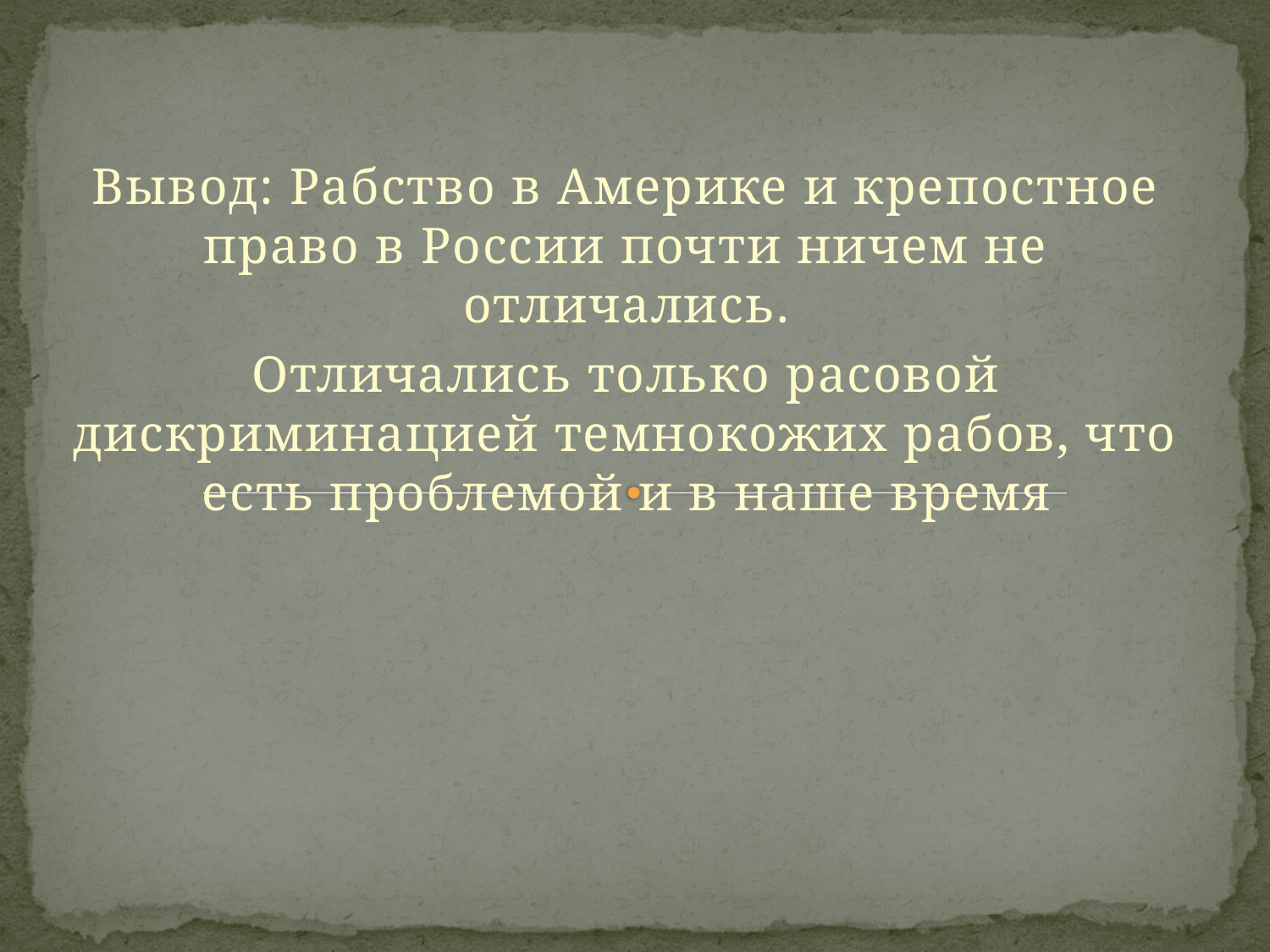

Вывод: Рабство в Америке и крепостное право в России почти ничем не отличались.
Отличались только расовой дискриминацией темнокожих рабов, что есть проблемой и в наше время
#